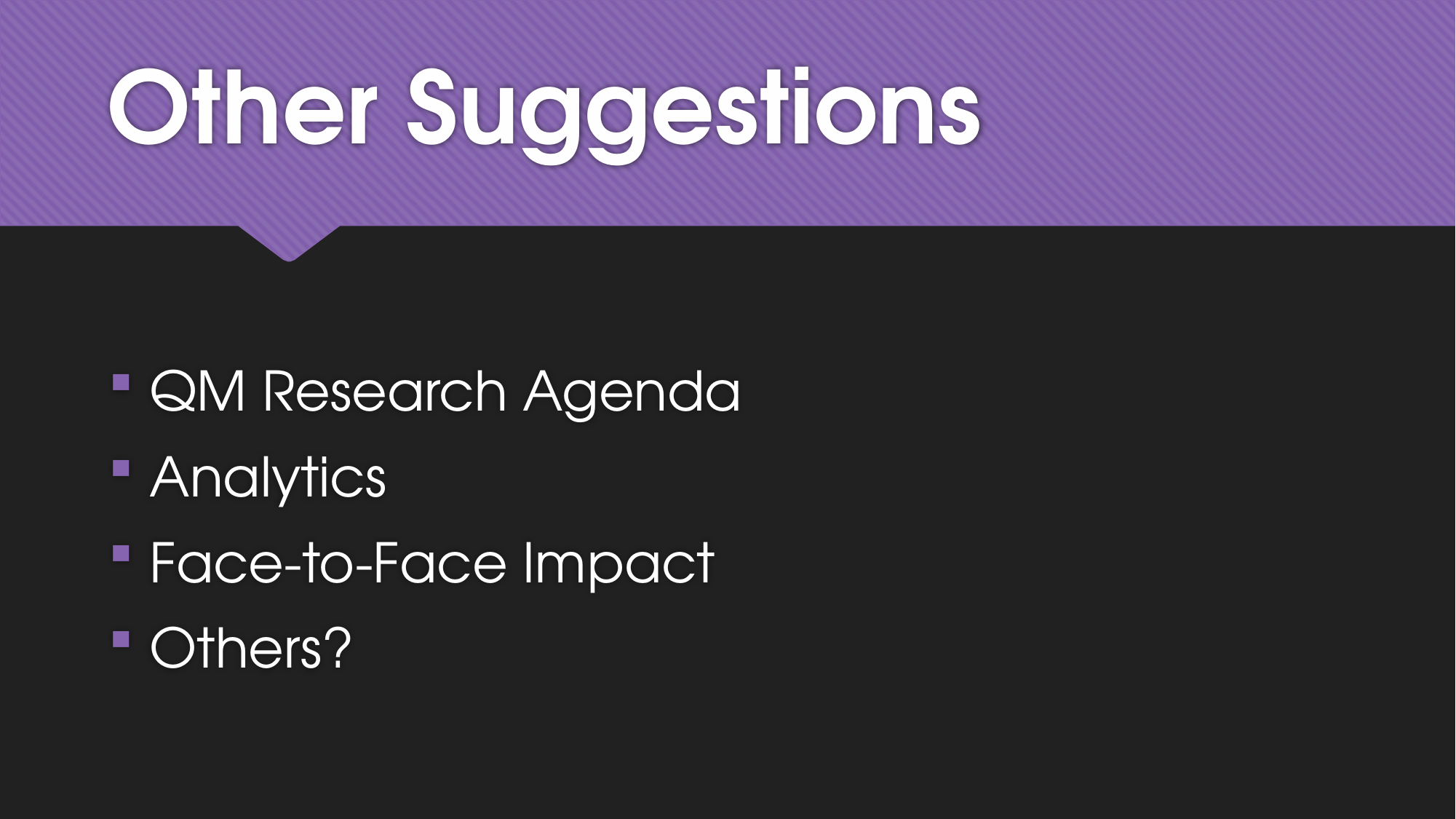

# Other Suggestions
QM Research Agenda
Analytics
Face-to-Face Impact
Others?